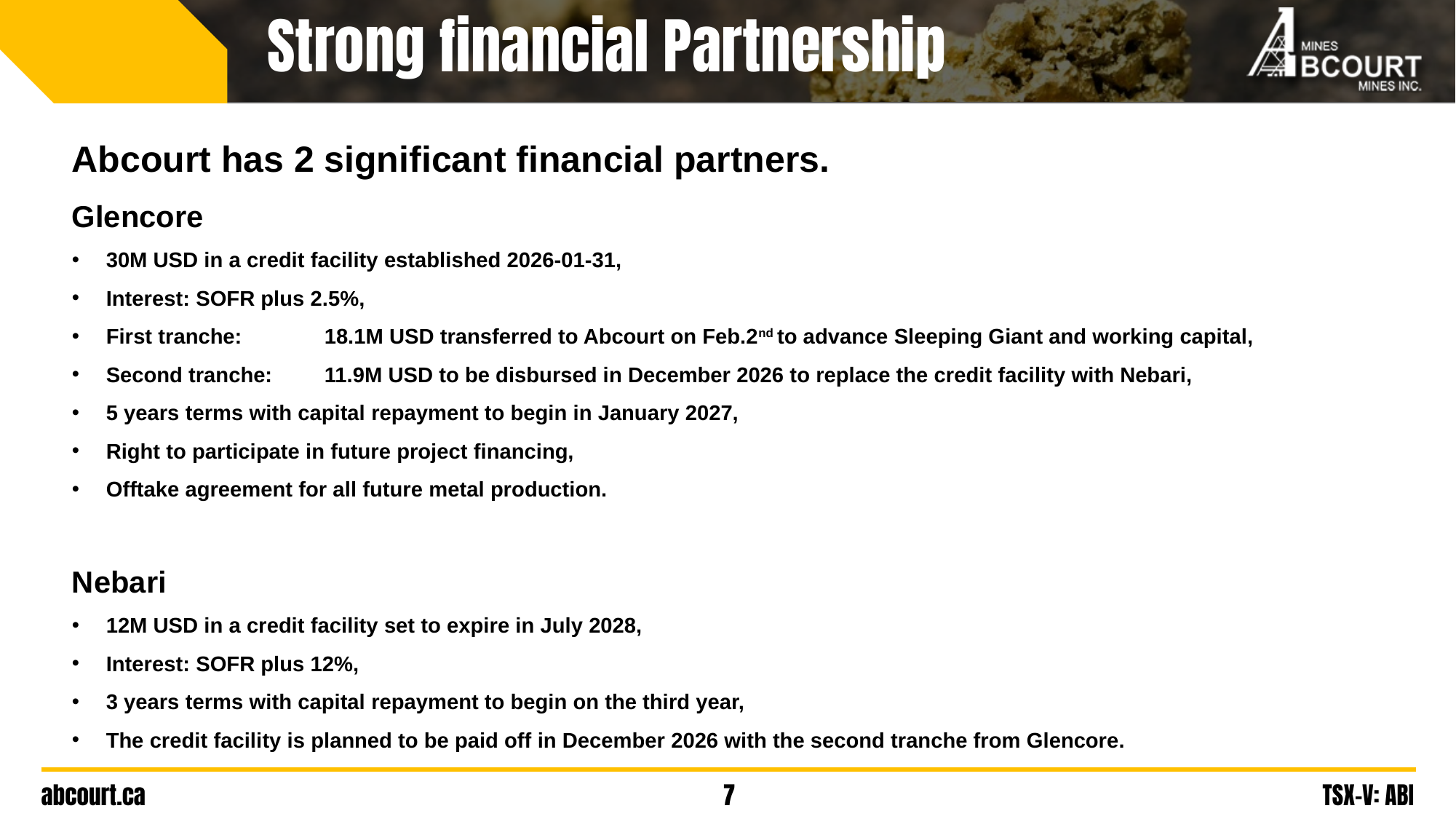

# Strong financial Partnership
Abcourt has 2 significant financial partners.
Glencore
30M USD in a credit facility established 2026-01-31,
Interest: SOFR plus 2.5%,
First tranche:	18.1M USD transferred to Abcourt on Feb.2nd to advance Sleeping Giant and working capital,
Second tranche:	11.9M USD to be disbursed in December 2026 to replace the credit facility with Nebari,
5 years terms with capital repayment to begin in January 2027,
Right to participate in future project financing,
Offtake agreement for all future metal production.

Nebari
12M USD in a credit facility set to expire in July 2028,
Interest: SOFR plus 12%,
3 years terms with capital repayment to begin on the third year,
The credit facility is planned to be paid off in December 2026 with the second tranche from Glencore.